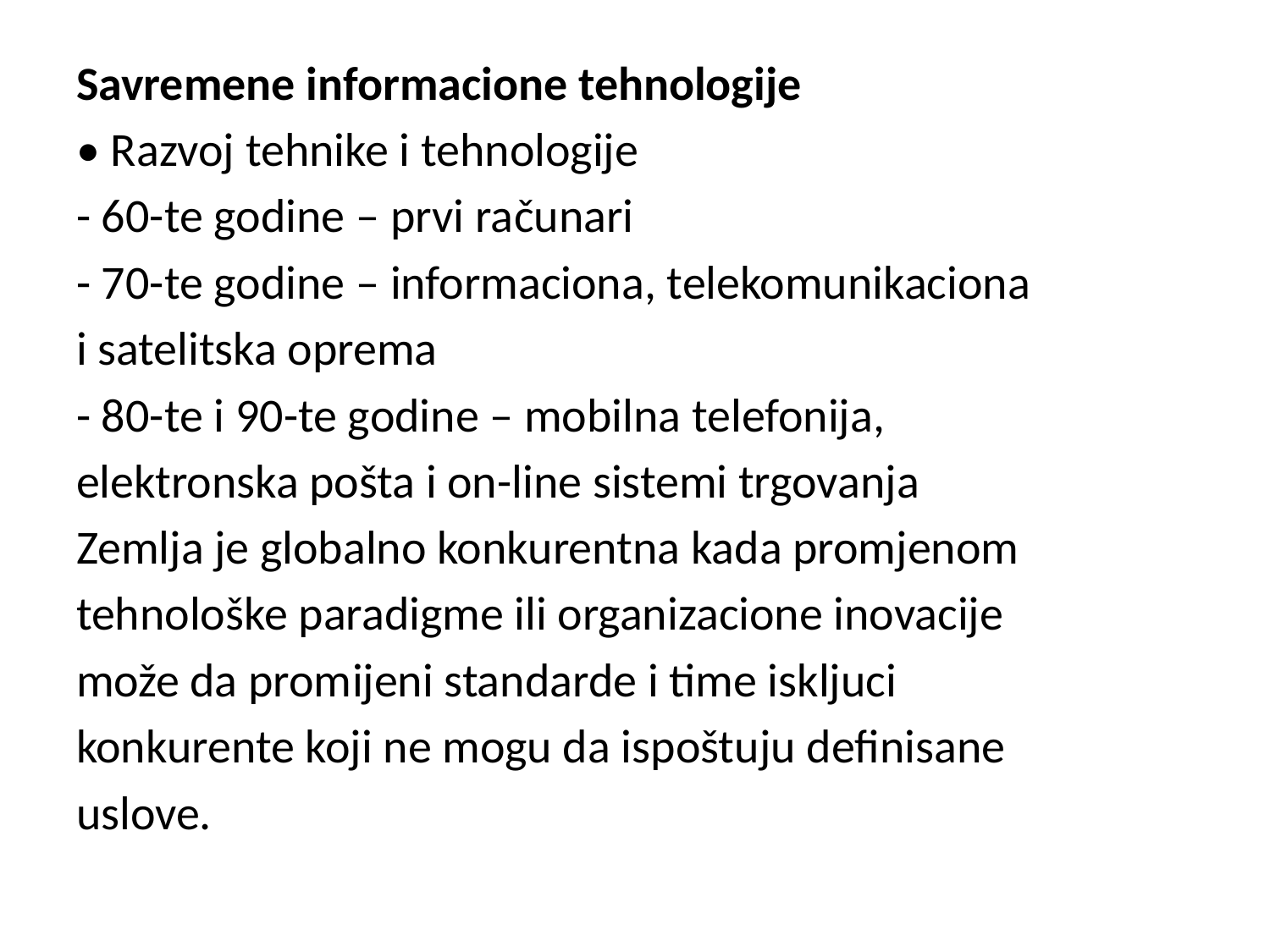

Savremene informacione tehnologije
• Razvoj tehnike i tehnologije
- 60-te godine – prvi računari
- 70-te godine – informaciona, telekomunikaciona
i satelitska oprema
- 80-te i 90-te godine – mobilna telefonija,
elektronska pošta i on-line sistemi trgovanja
Zemlja je globalno konkurentna kada promjenom
tehnološke paradigme ili organizacione inovacije
može da promijeni standarde i time iskljuci
konkurente koji ne mogu da ispoštuju definisane
uslove.